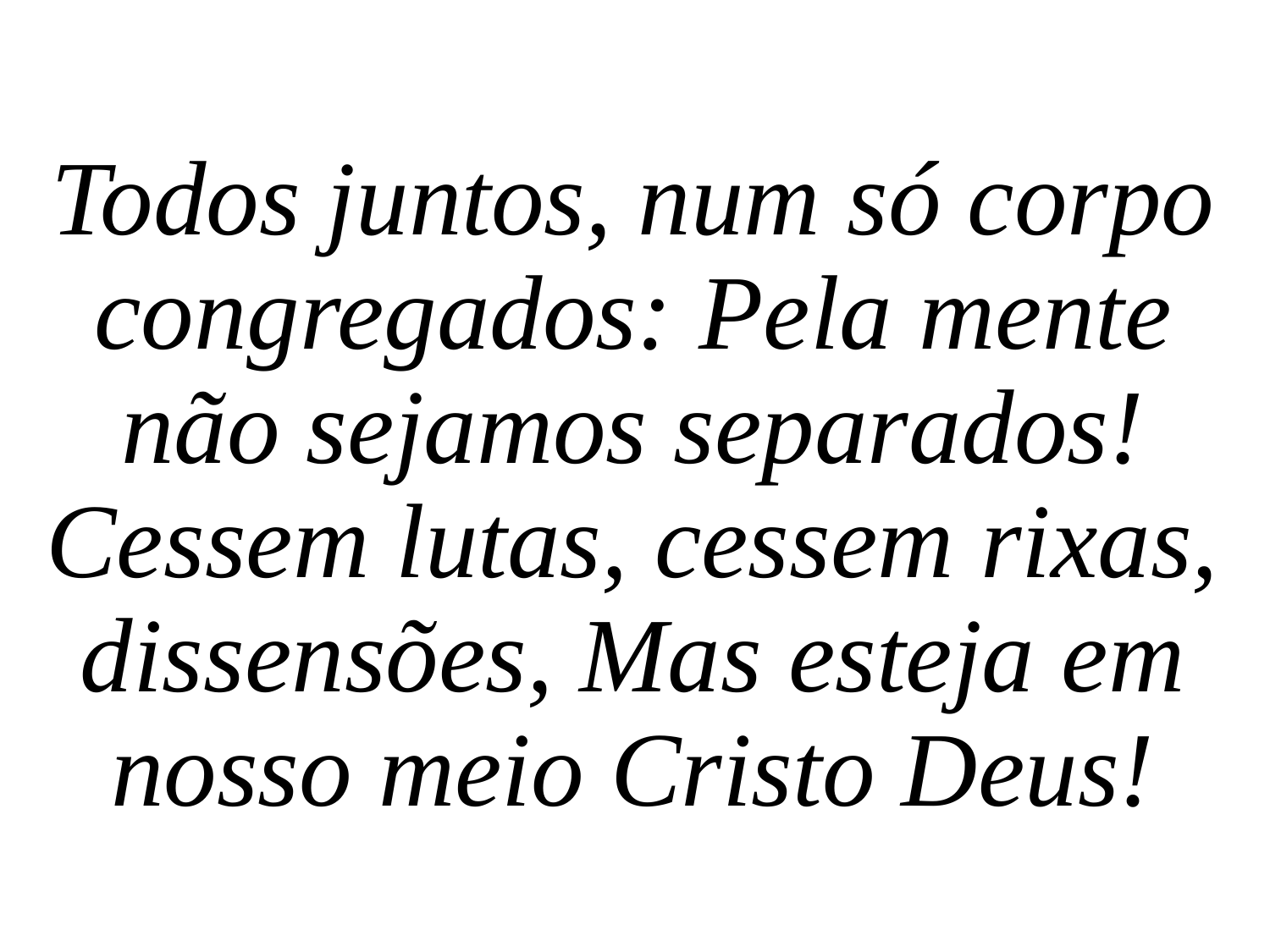

Todos juntos, num só corpo congregados: Pela mente não sejamos separados! Cessem lutas, cessem rixas, dissensões, Mas esteja em nosso meio Cristo Deus!